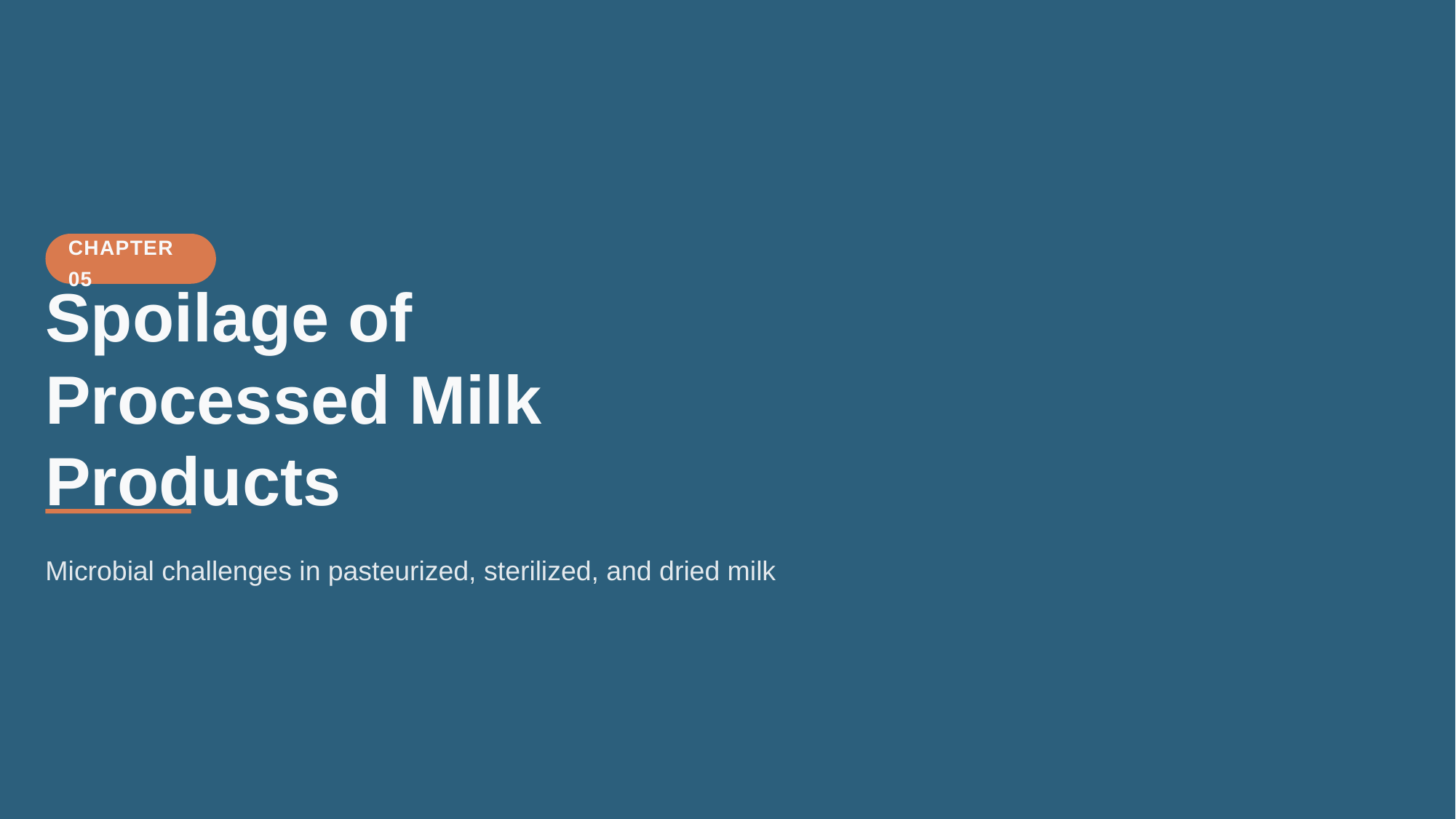

CHAPTER 05
Spoilage of
Processed Milk Products

Microbial challenges in pasteurized, sterilized, and dried milk